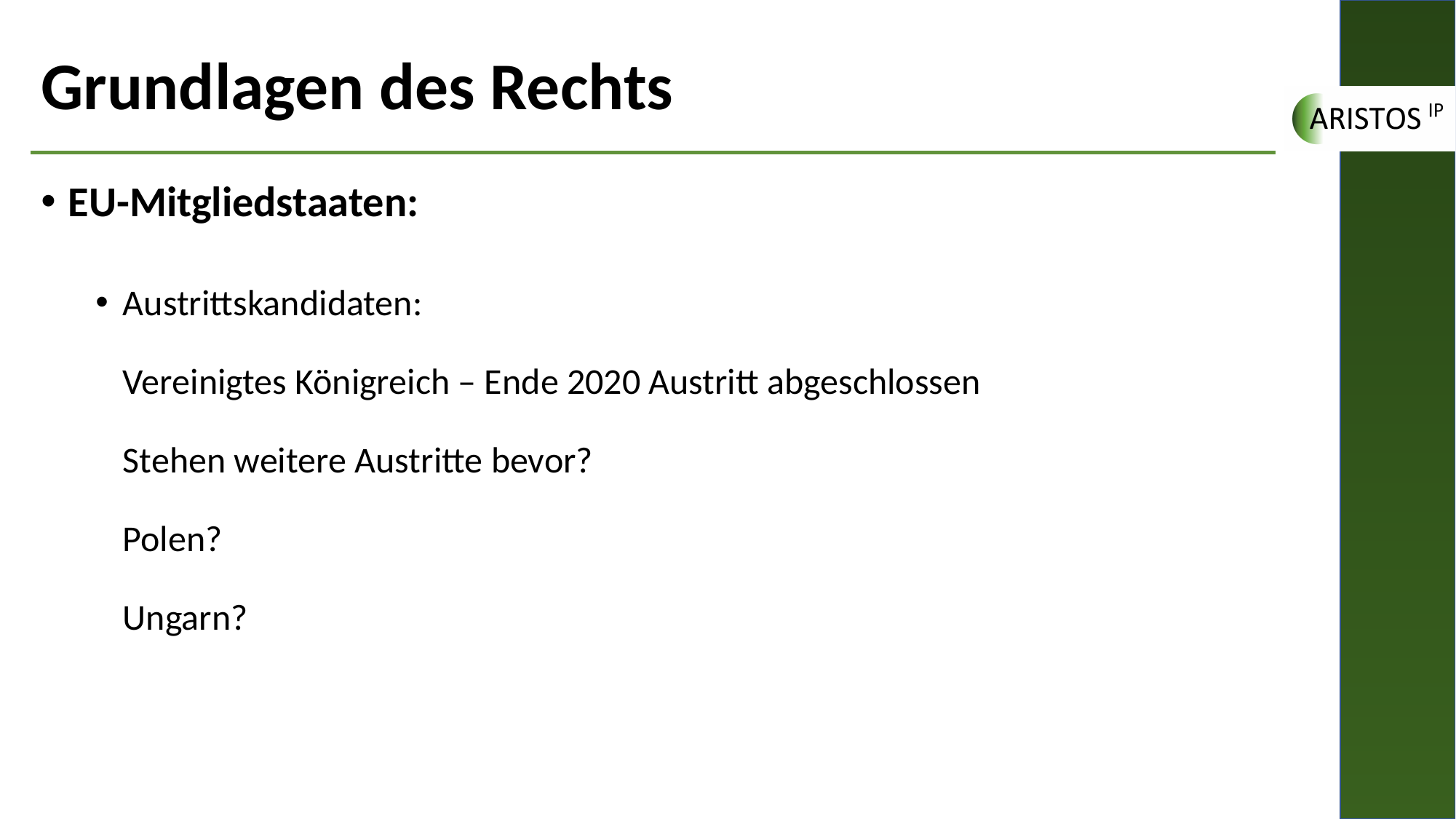

# Grundlagen des Rechts
EU-Mitgliedstaaten:
Austrittskandidaten:
Vereinigtes Königreich – Ende 2020 Austritt abgeschlossen
Stehen weitere Austritte bevor?
Polen?
Ungarn?